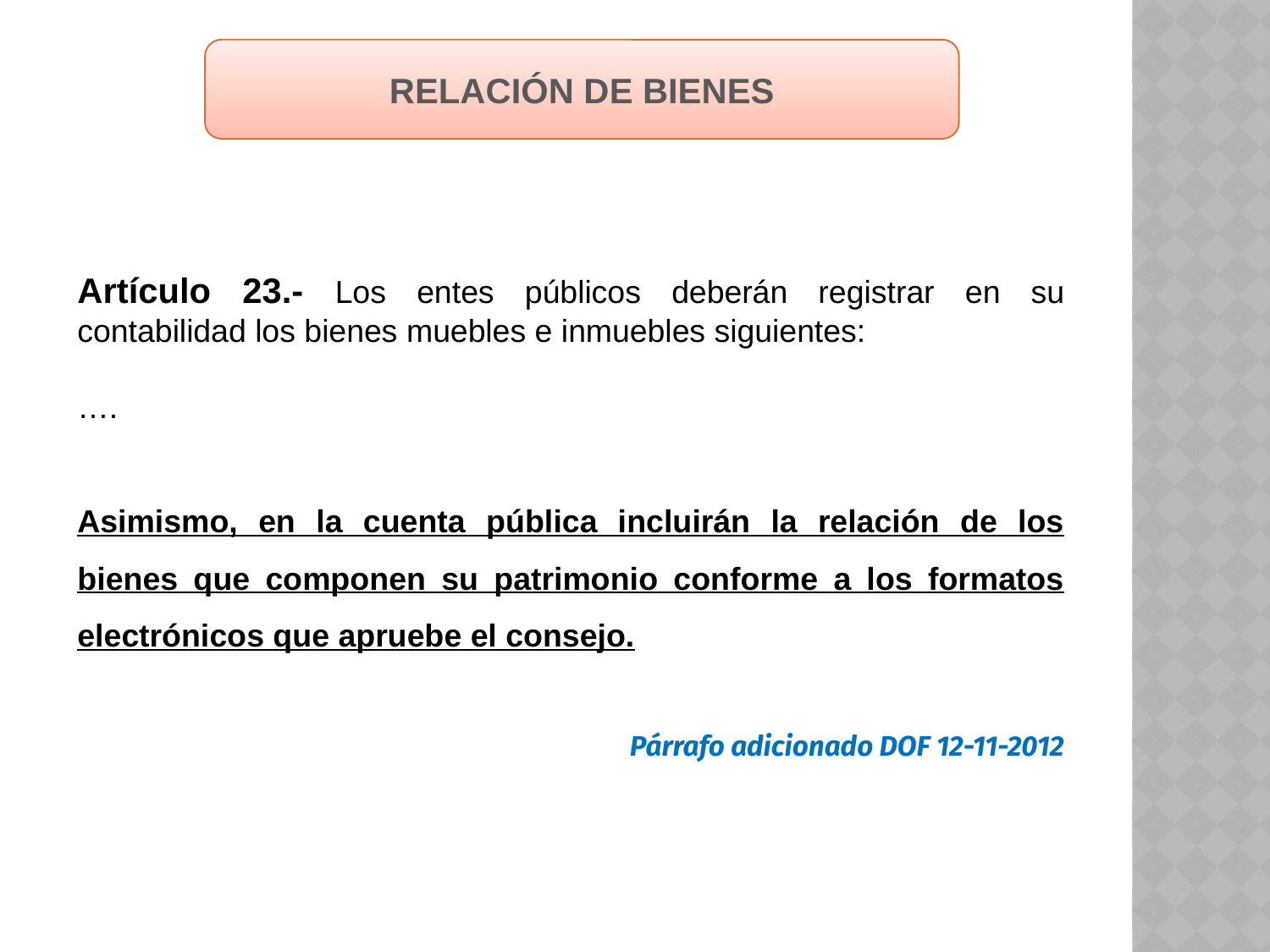

RELACIÓN DE BIENES
Artículo 23.- Los entes públicos deberán registrar en su contabilidad los bienes muebles e inmuebles siguientes:

….

Asimismo, en la cuenta pública incluirán la relación de los bienes que componen su patrimonio conforme a los formatos electrónicos que apruebe el consejo.

Párrafo adicionado DOF 12-11-2012